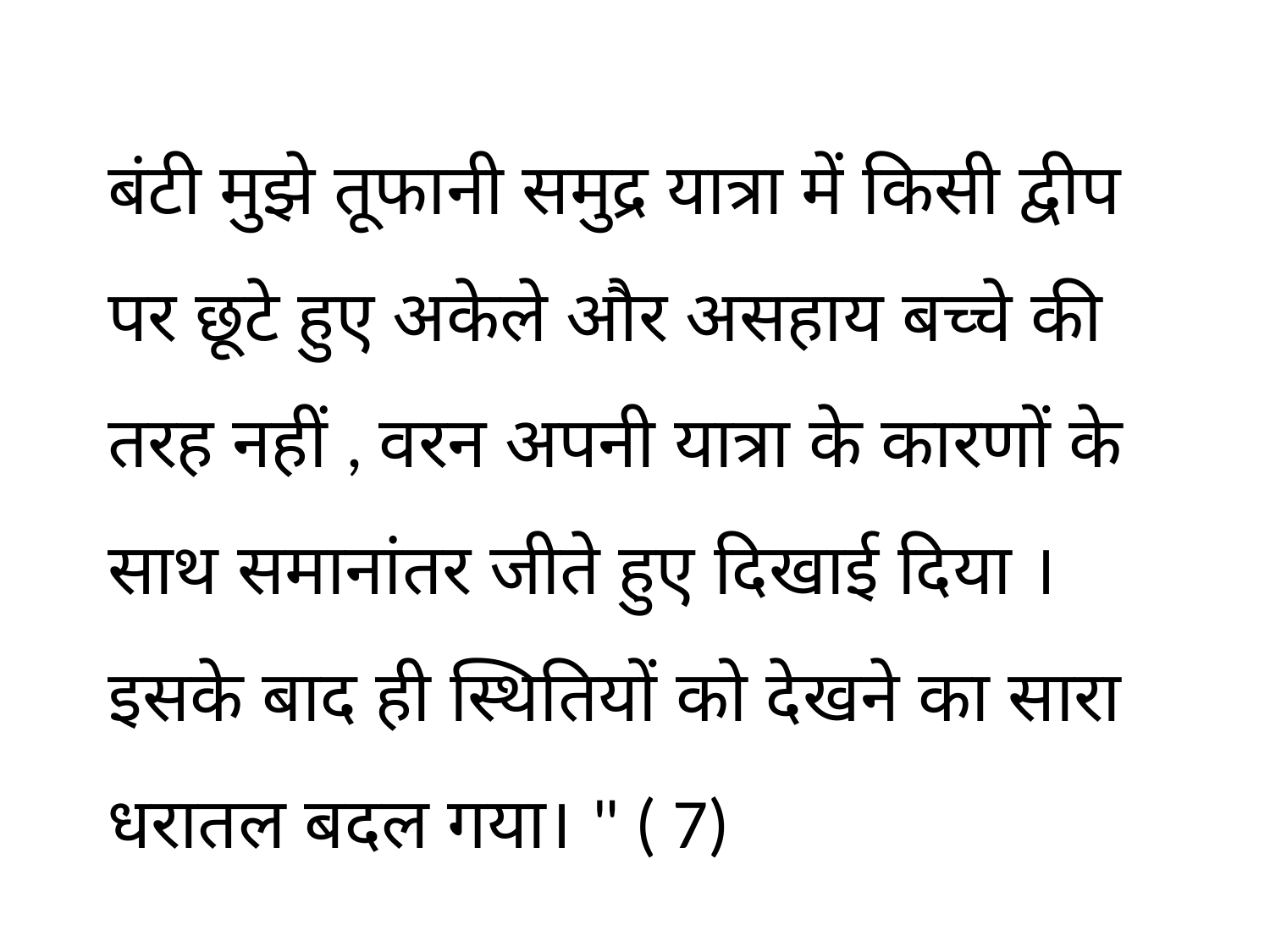

बंटी मुझे तूफानी समुद्र यात्रा में किसी द्वीप  पर छूटे हुए अकेले और असहाय बच्चे की तरह नहीं , वरन अपनी यात्रा के कारणों के साथ समानांतर जीते हुए दिखाई दिया । इसके बाद ही स्थितियों को देखने का सारा धरातल बदल गया। " ( 7)